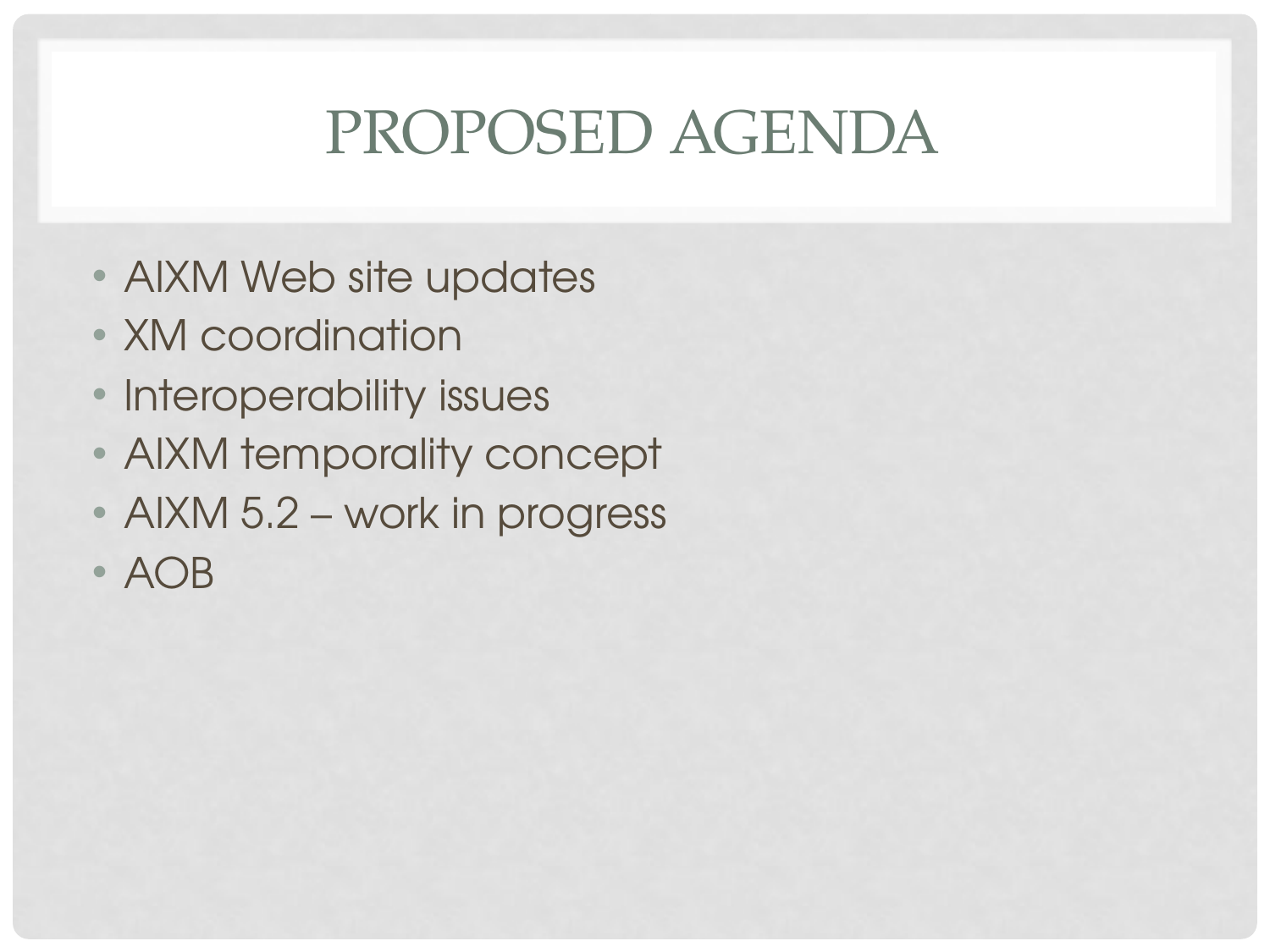

# Proposed Agenda
AIXM Web site updates
XM coordination
Interoperability issues
AIXM temporality concept
AIXM 5.2 – work in progress
AOB